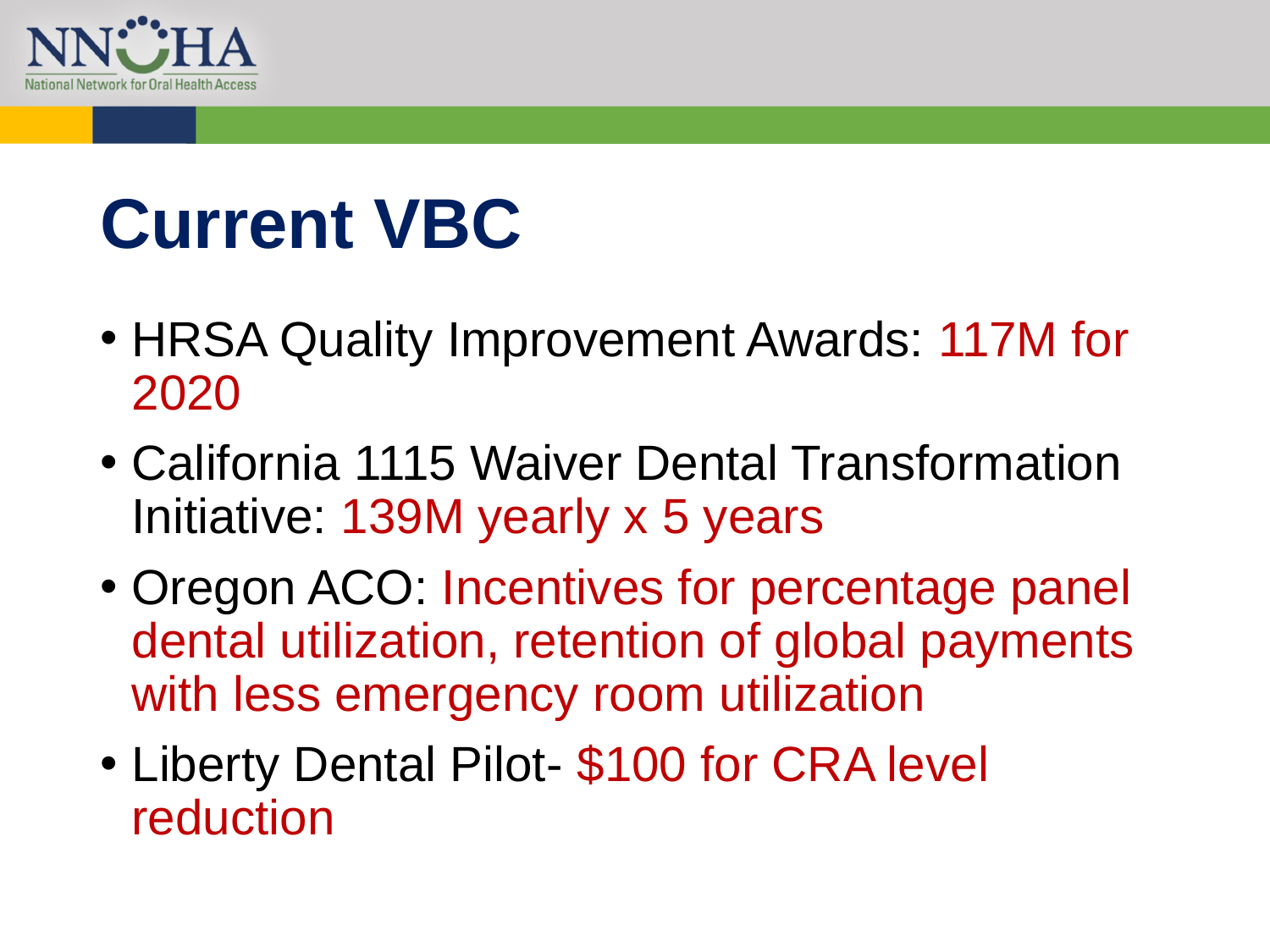

# Current VBC
HRSA Quality Improvement Awards: 117M for 2020
California 1115 Waiver Dental Transformation Initiative: 139M yearly x 5 years
Oregon ACO: Incentives for percentage panel dental utilization, retention of global payments with less emergency room utilization
Liberty Dental Pilot- $100 for CRA level reduction